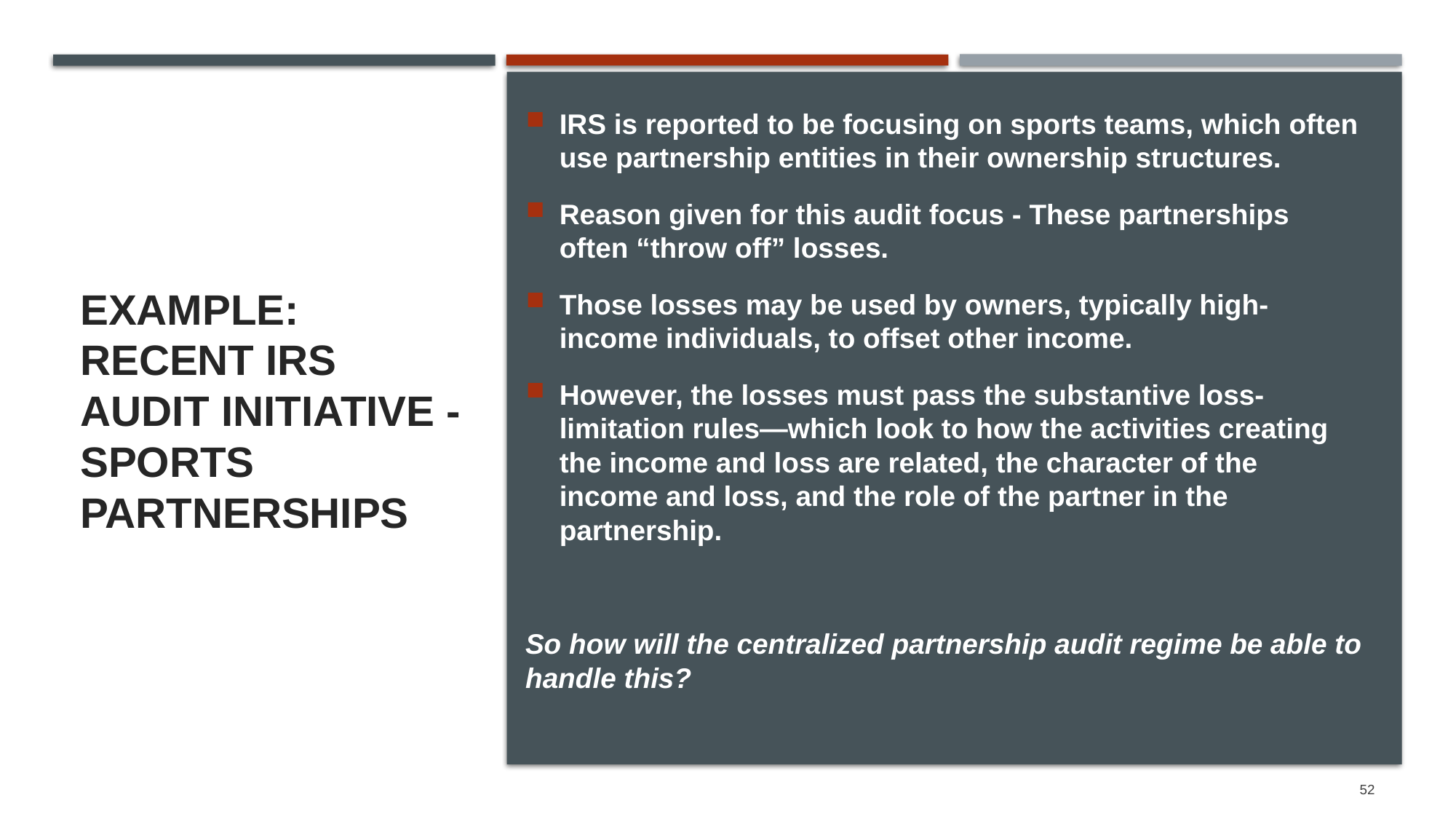

IRS is reported to be focusing on sports teams, which often use partnership entities in their ownership structures.
Reason given for this audit focus - These partnerships often “throw off” losses.
Those losses may be used by owners, typically high-income individuals, to offset other income.
However, the losses must pass the substantive loss-limitation rules—which look to how the activities creating the income and loss are related, the character of the income and loss, and the role of the partner in the partnership.

So how will the centralized partnership audit regime be able to handle this?

# Example: Recent IRS Audit initiative - Sports Partnerships
52